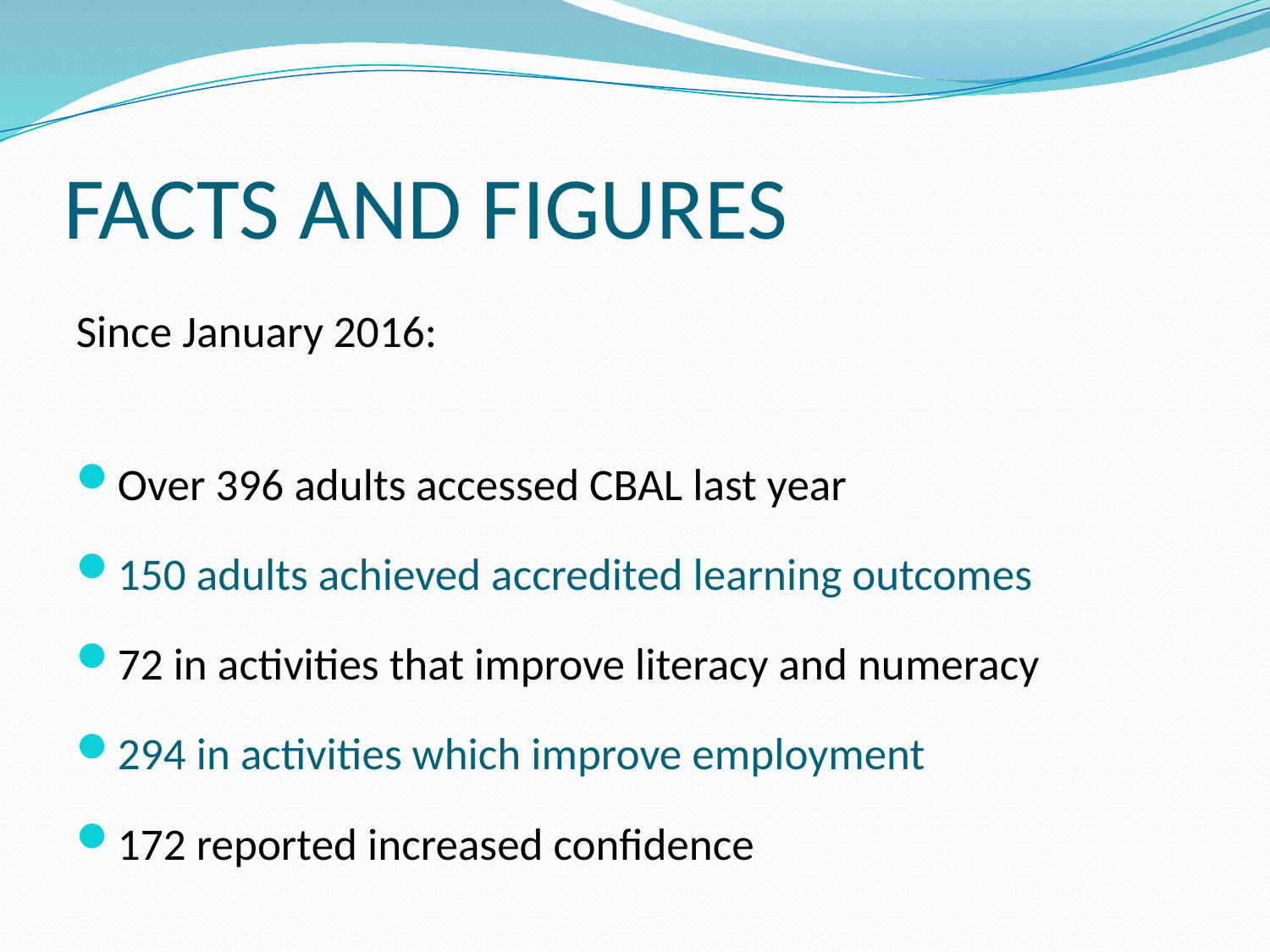

# FACTS AND FIGURES
Since January 2016:

Over 396 adults accessed CBAL last year
150 adults achieved accredited learning outcomes
72 in activities that improve literacy and numeracy
294 in activities which improve employment
172 reported increased confidence